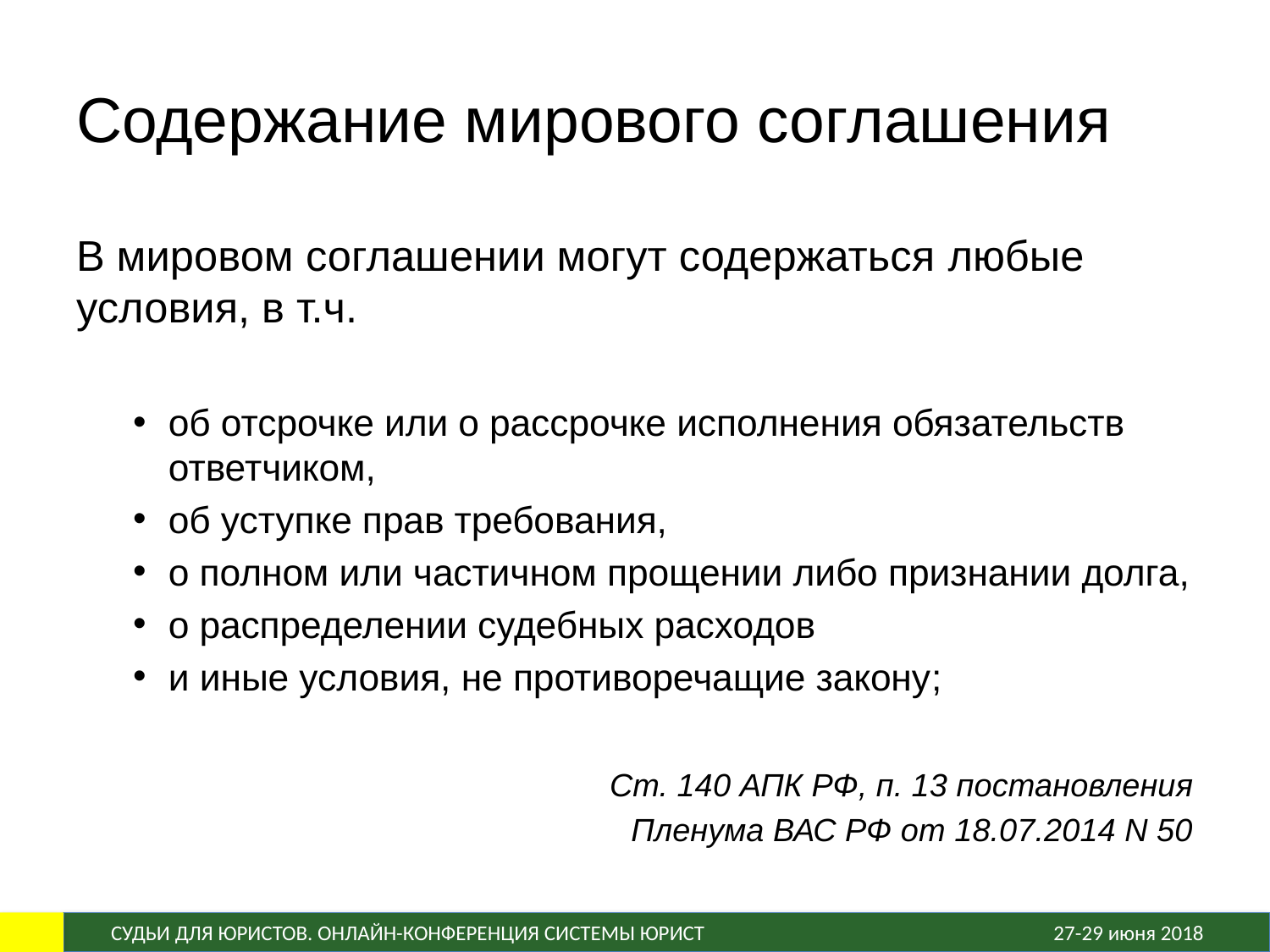

# Содержание мирового соглашения
В мировом соглашении могут содержаться любые условия, в т.ч.

об отсрочке или о рассрочке исполнения обязательств ответчиком,
об уступке прав требования,
о полном или частичном прощении либо признании долга,
о распределении судебных расходов
и иные условия, не противоречащие закону;

Ст. 140 АПК РФ, п. 13 постановления
 Пленума ВАС РФ от 18.07.2014 N 50